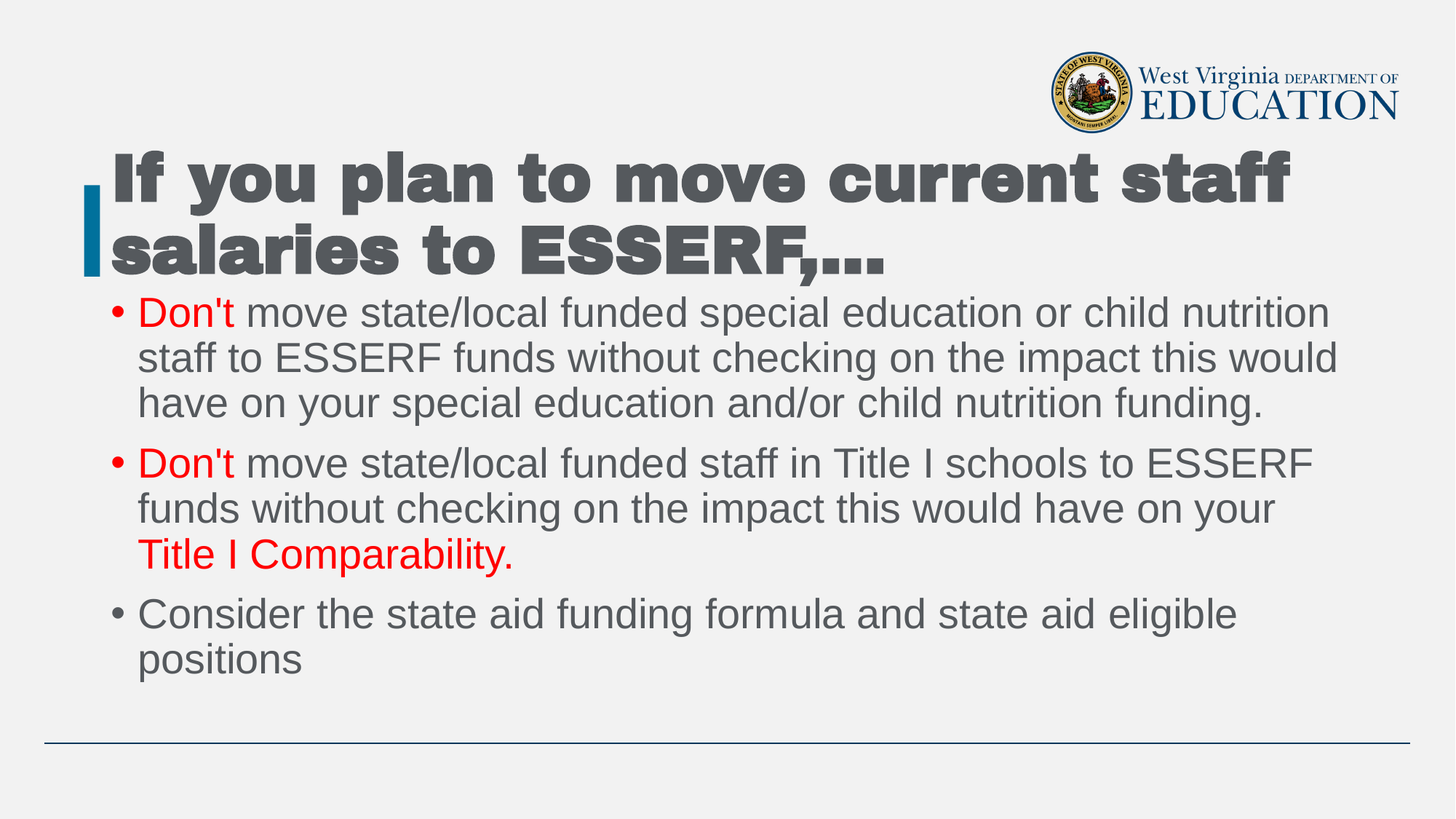

# If you plan to move current staff salaries to ESSERF,...
Don't move state/local funded special education or child nutrition staff to ESSERF funds without checking on the impact this would have on your special education and/or child nutrition funding.
Don't move state/local funded staff in Title I schools to ESSERF funds without checking on the impact this would have on your Title I Comparability.
Consider the state aid funding formula and state aid eligible positions